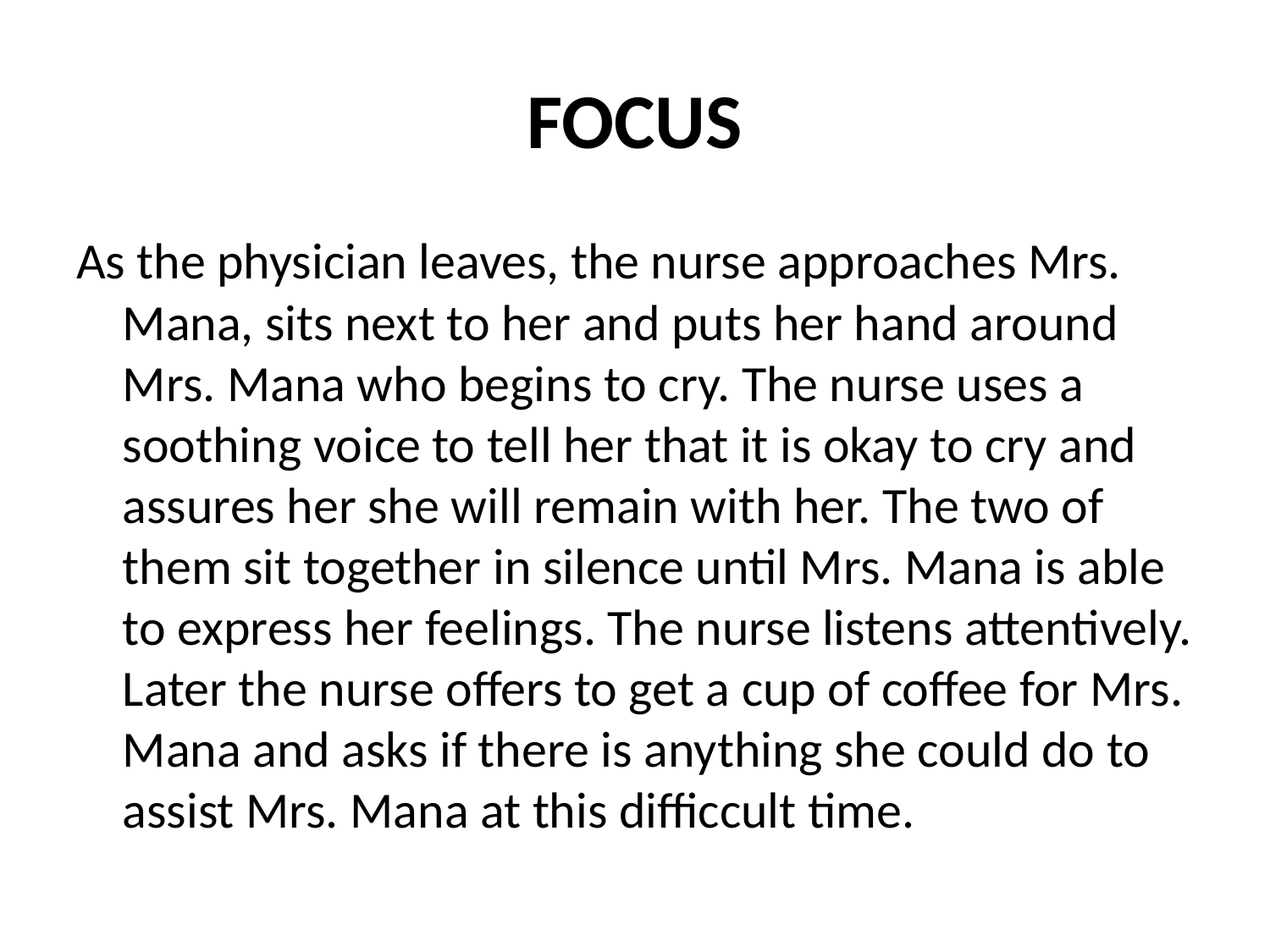

# FOCUS
As the physician leaves, the nurse approaches Mrs. Mana, sits next to her and puts her hand around Mrs. Mana who begins to cry. The nurse uses a soothing voice to tell her that it is okay to cry and assures her she will remain with her. The two of them sit together in silence until Mrs. Mana is able to express her feelings. The nurse listens attentively. Later the nurse offers to get a cup of coffee for Mrs. Mana and asks if there is anything she could do to assist Mrs. Mana at this difficcult time.